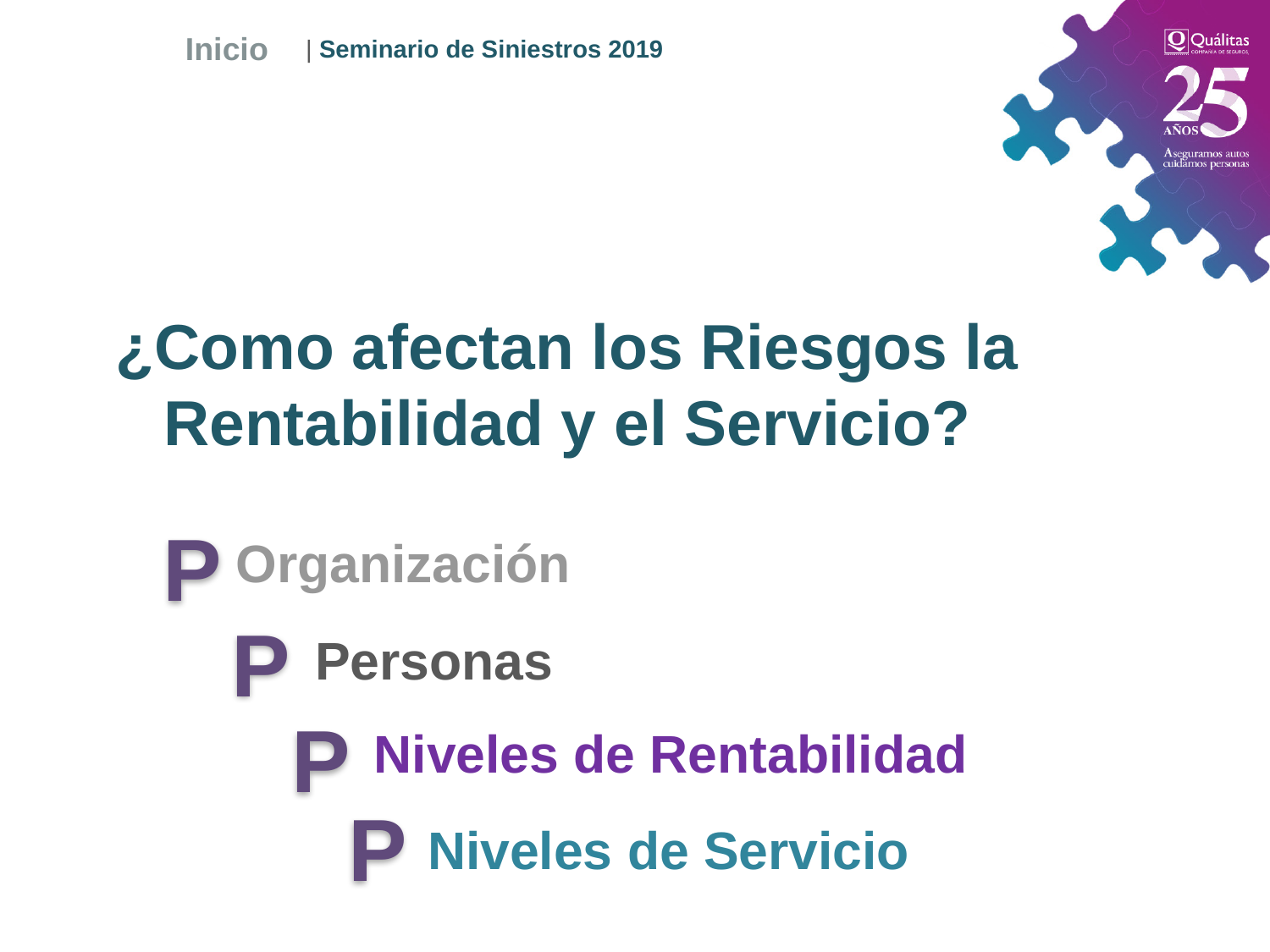

| Seminario de Siniestros 2019
Inicio
¿Como afectan los Riesgos la Rentabilidad y el Servicio?
P
Organización
P
Personas
P
Niveles de Rentabilidad
P
Niveles de Servicio